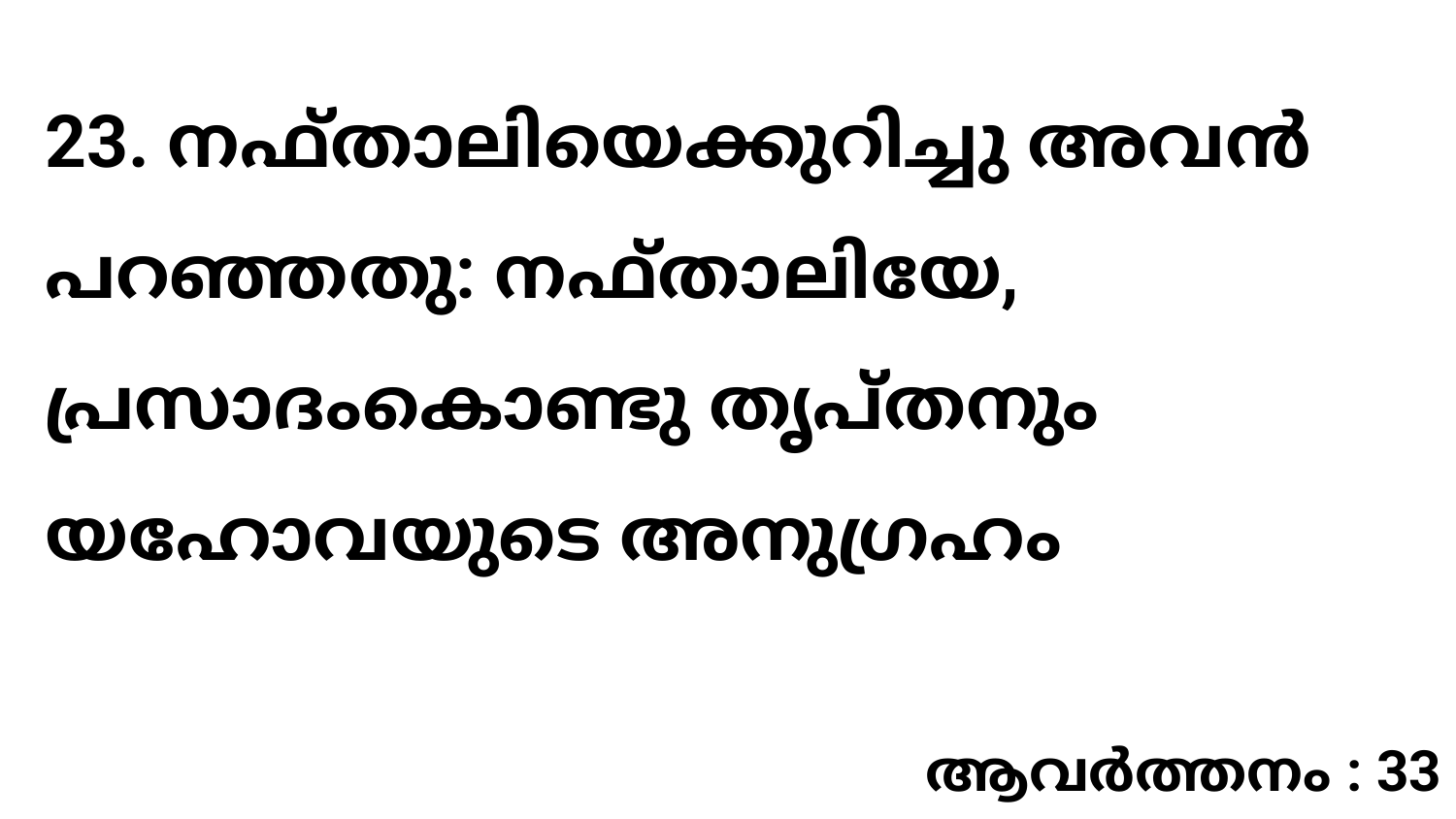

23. നഫ്താലിയെക്കുറിച്ചു അവൻ പറഞ്ഞതു: നഫ്താലിയേ, പ്രസാദംകൊണ്ടു തൃപ്തനും യഹോവയുടെ അനുഗ്രഹം
ആവർത്തനം : 33